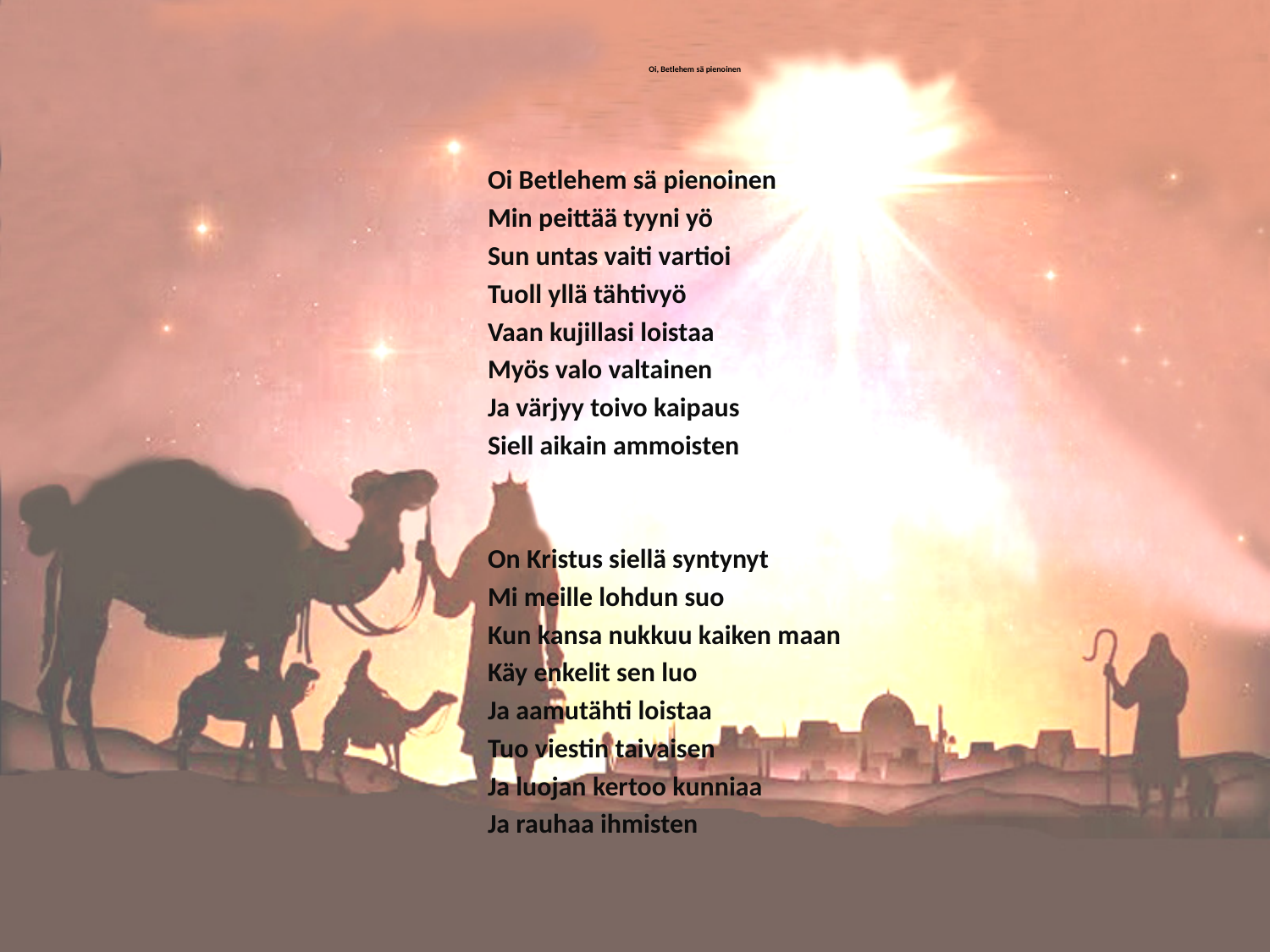

# Oi, Betlehem sä pienoinen
Oi Betlehem sä pienoinen
Min peittää tyyni yö
Sun untas vaiti vartioi
Tuoll yllä tähtivyö
Vaan kujillasi loistaa
Myös valo valtainen
Ja värjyy toivo kaipaus
Siell aikain ammoisten

On Kristus siellä syntynyt
Mi meille lohdun suo
Kun kansa nukkuu kaiken maan
Käy enkelit sen luo
Ja aamutähti loistaa
Tuo viestin taivaisen
Ja luojan kertoo kunniaa
Ja rauhaa ihmisten